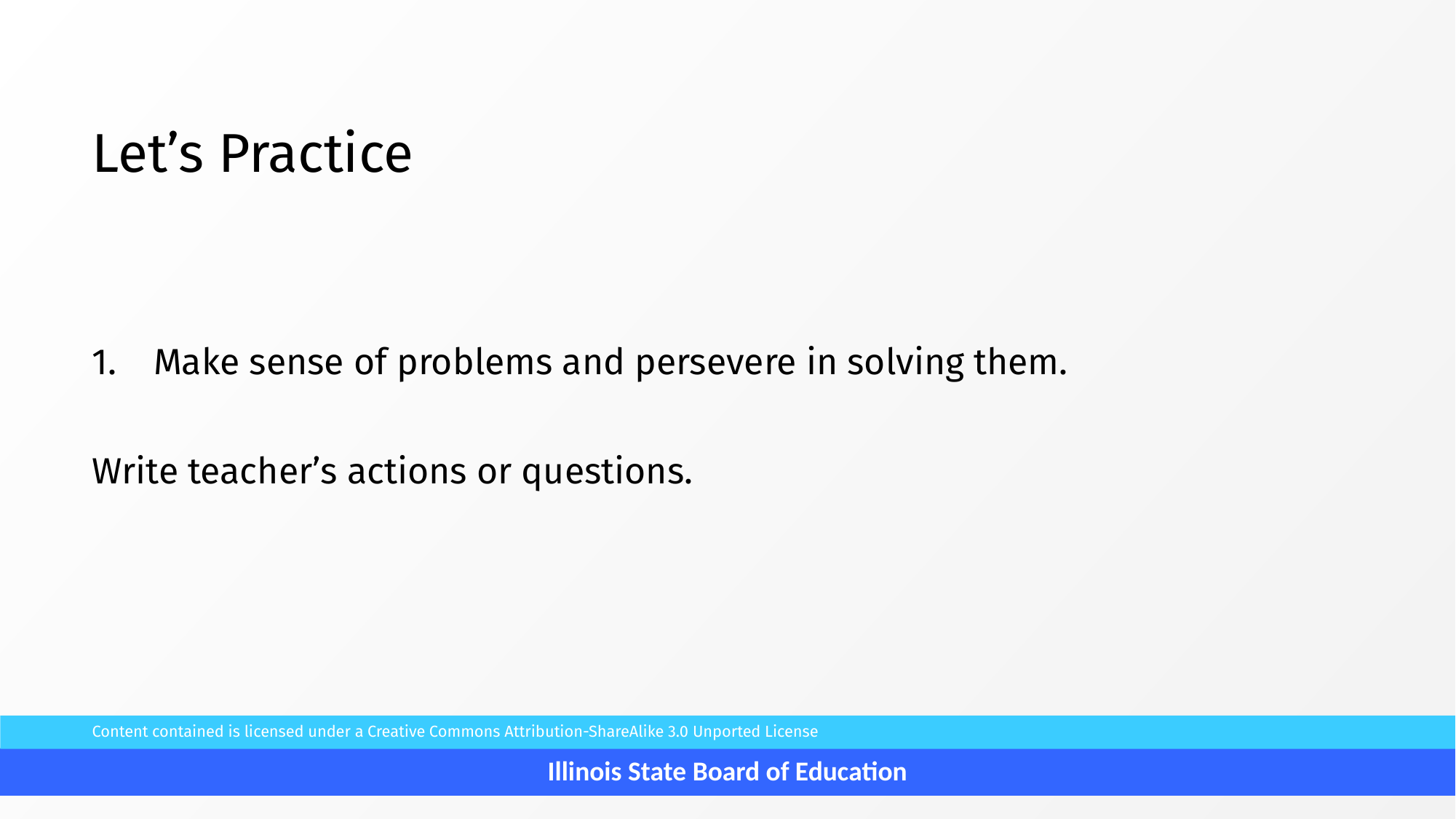

# Let’s Practice

Make sense of problems and persevere in solving them.

Write teacher’s actions or questions.
Content contained is licensed under a Creative Commons Attribution-ShareAlike 3.0 Unported License